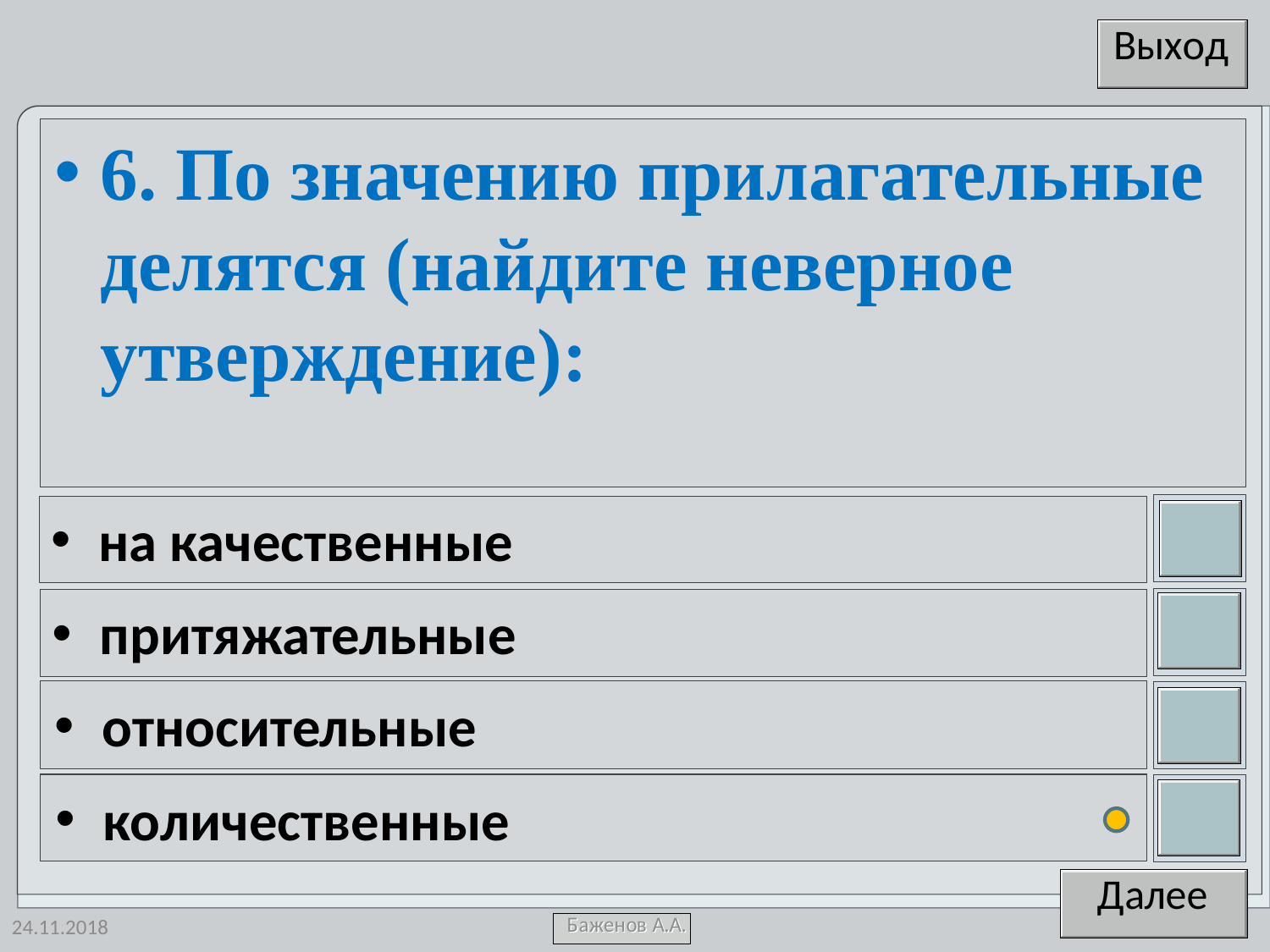

6. По значению прилагательные делятся (найдите неверное утверждение):

на качественные
притяжательные
относительные
количественные

24.11.2018